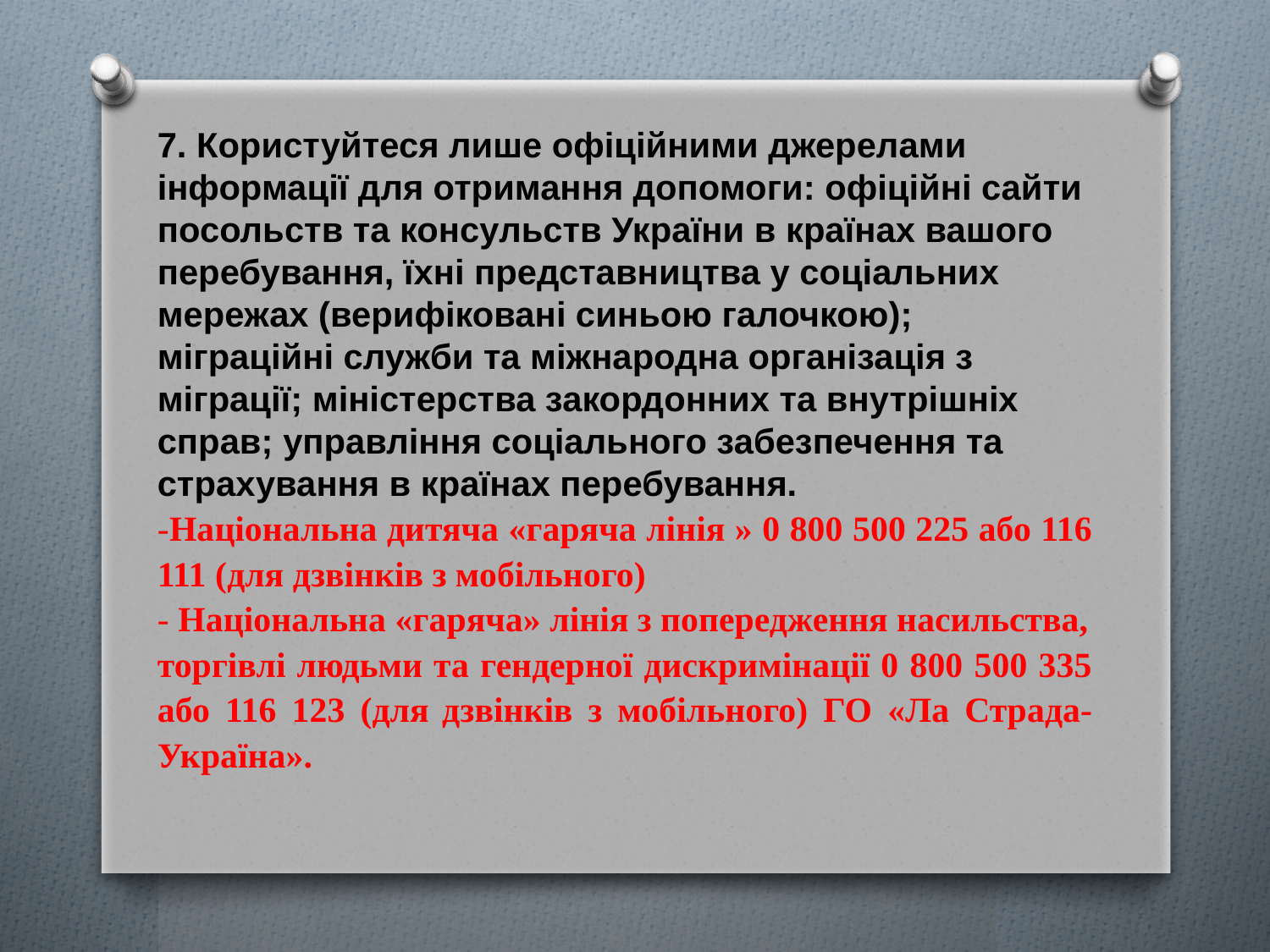

7. Користуйтеся лише офіційними джерелами інформації для отримання допомоги: офіційні сайти посольств та консульств України в країнах вашого перебування, їхні представництва у соціальних мережах (верифіковані синьою галочкою); міграційні служби та міжнародна організація з міграції; міністерства закордонних та внутрішніх справ; управління соціального забезпечення та страхування в країнах перебування.
-Національна дитяча «гаряча лінія » 0 800 500 225 або 116 111 (для дзвінків з мобільного)
- Національна «гаряча» лінія з попередження насильства,
торгівлі людьми та гендерної дискримінації 0 800 500 335 або 116 123 (для дзвінків з мобільного) ГО «Ла Страда-Україна».